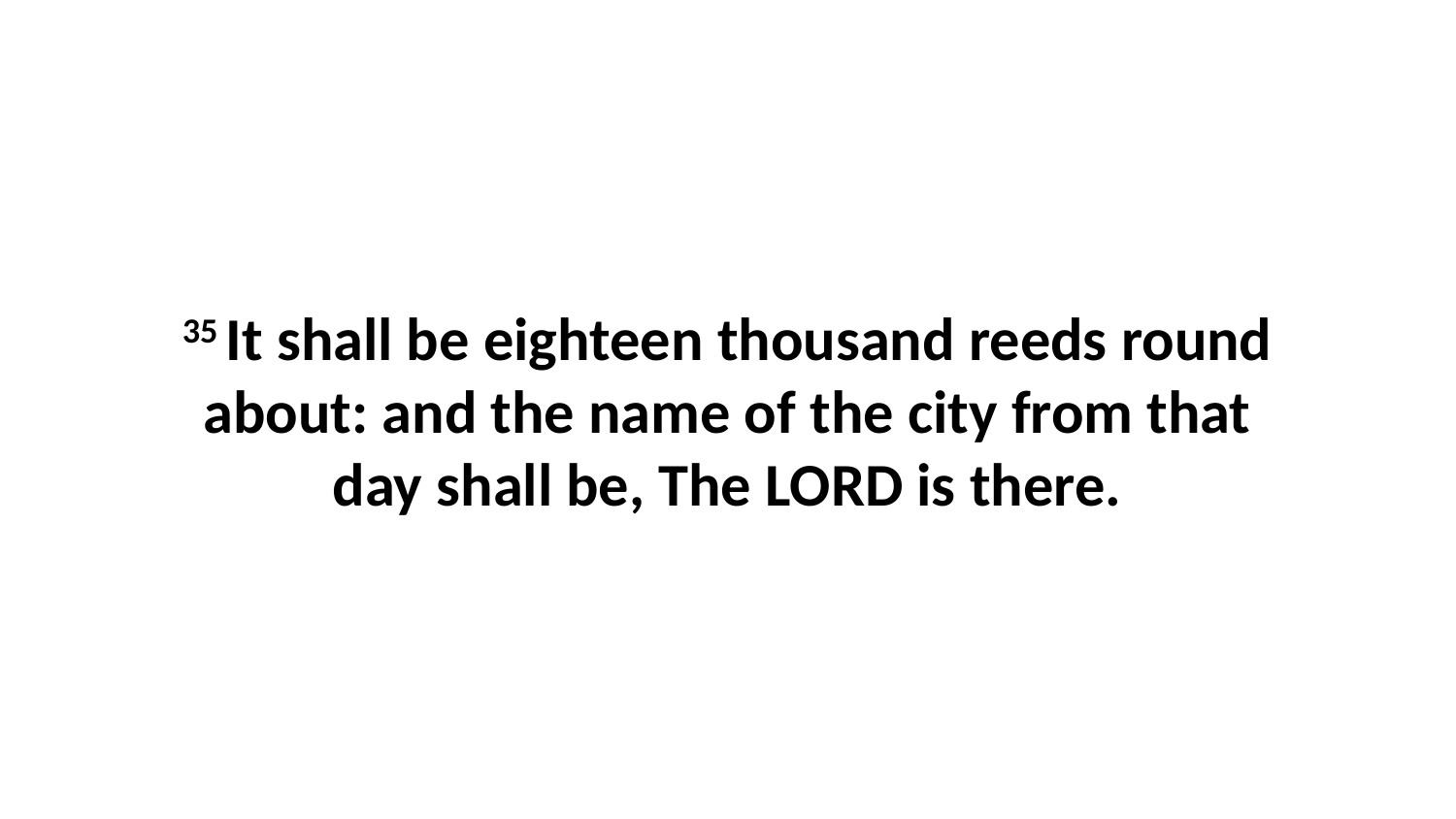

35 It shall be eighteen thousand reeds round about: and the name of the city from that day shall be, The LORD is there.